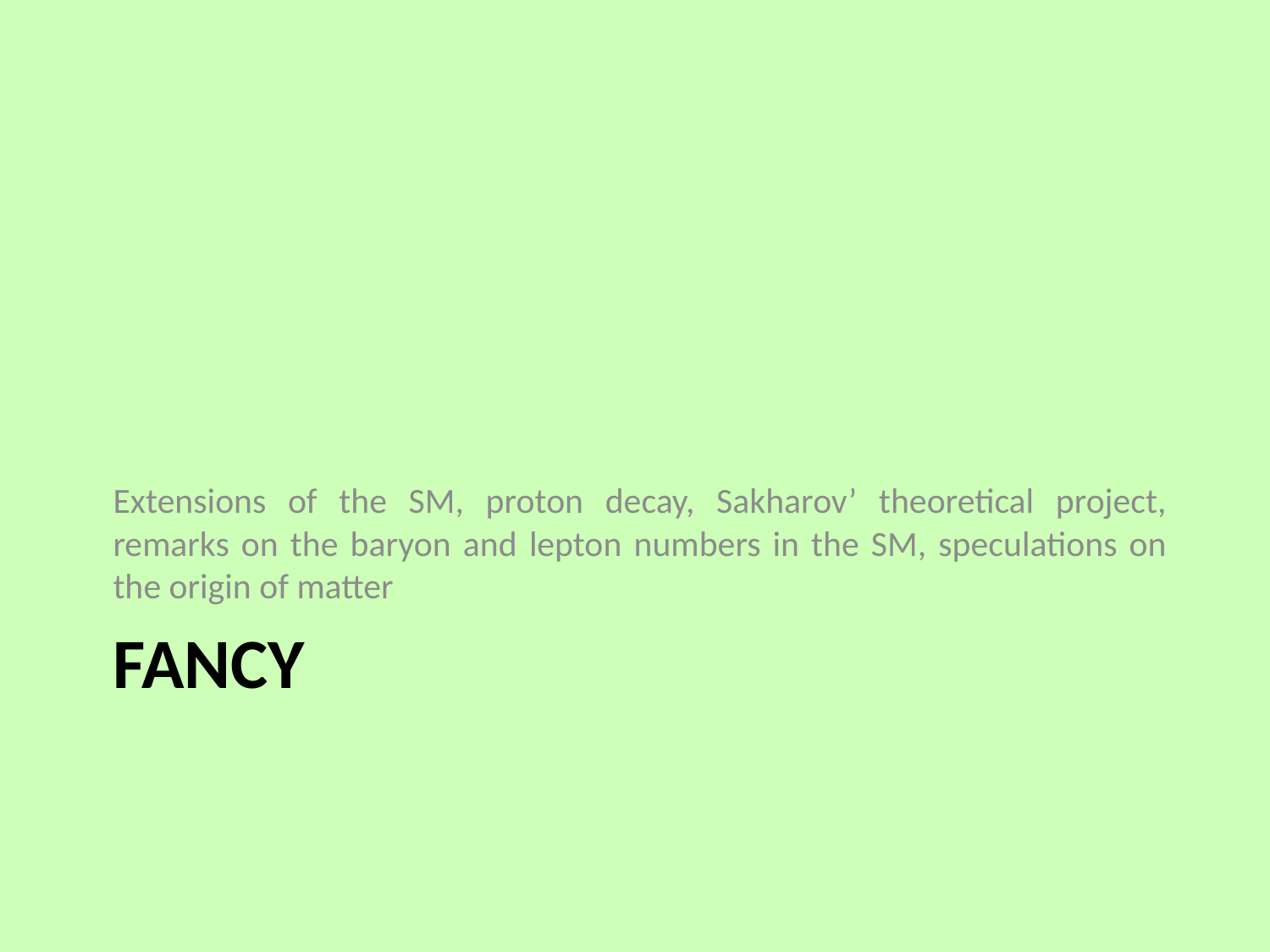

Extensions of the SM, proton decay, Sakharov’ theoretical project, remarks on the baryon and lepton numbers in the SM, speculations on the origin of matter
# fancy